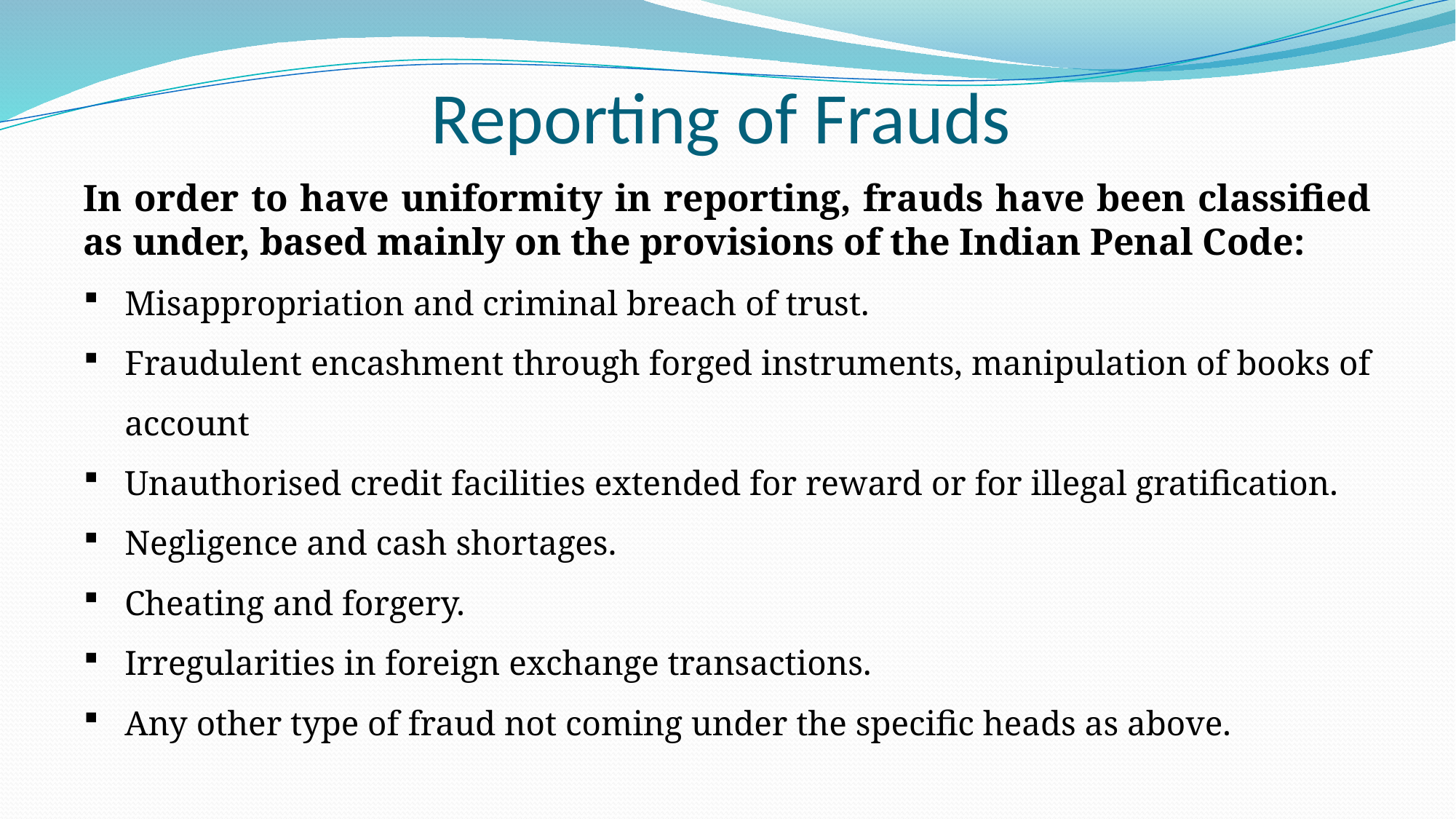

# Reporting of Frauds
In order to have uniformity in reporting, frauds have been classified as under, based mainly on the provisions of the Indian Penal Code:
Misappropriation and criminal breach of trust.
Fraudulent encashment through forged instruments, manipulation of books of account
Unauthorised credit facilities extended for reward or for illegal gratification.
Negligence and cash shortages.
Cheating and forgery.
Irregularities in foreign exchange transactions.
Any other type of fraud not coming under the specific heads as above.